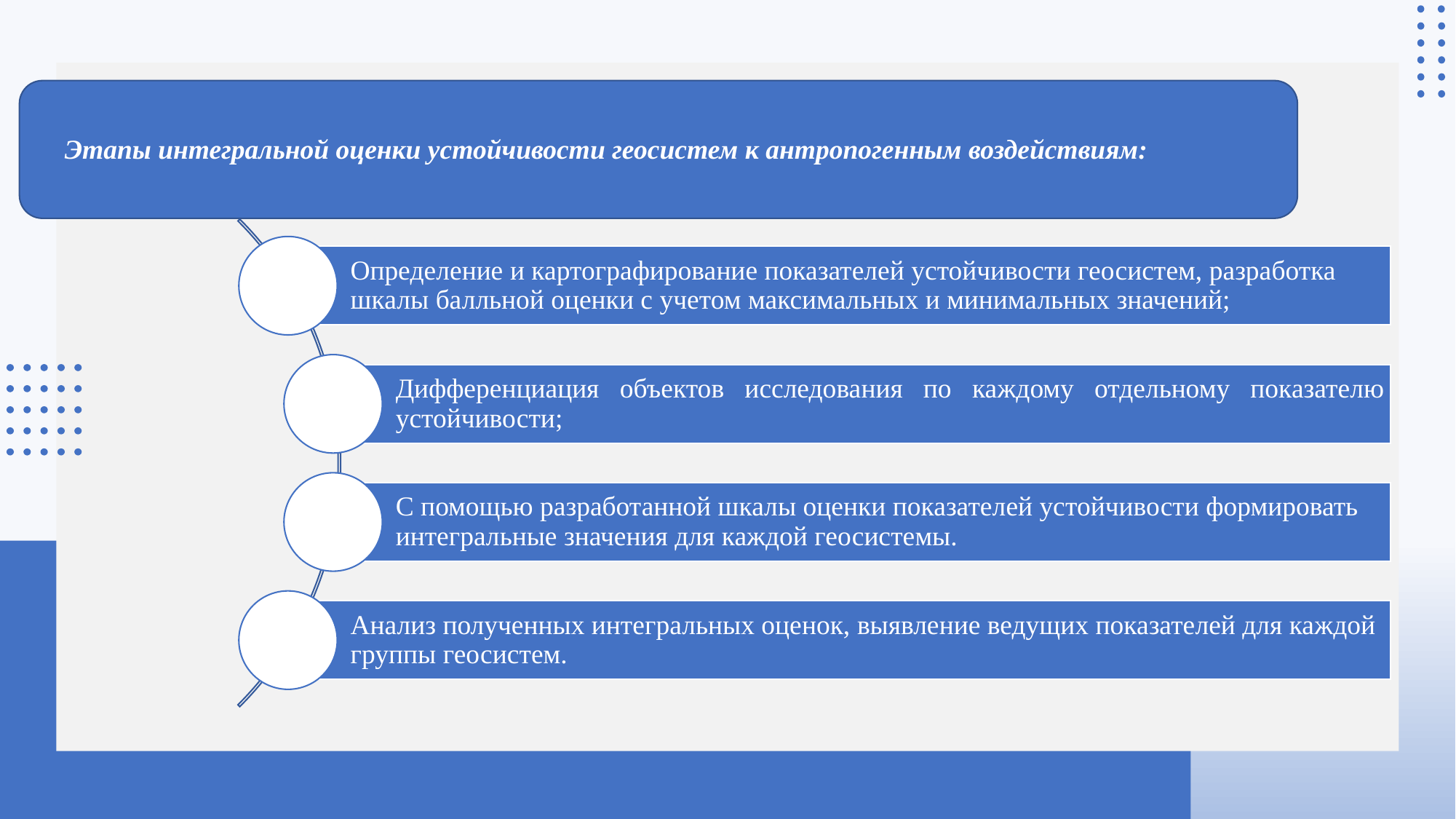

Этапы интегральной оценки устойчивости геосистем к антропогенным воздействиям:
Определение и картографирование показателей устойчивости геосистем, разработка шкалы балльной оценки с учетом максимальных и минимальных значений;
Дифференциация объектов исследования по каждому отдельному показателю устойчивости;
С помощью разработанной шкалы оценки показателей устойчивости формировать интегральные значения для каждой геосистемы.
Анализ полученных интегральных оценок, выявление ведущих показателей для каждой группы геосистем.